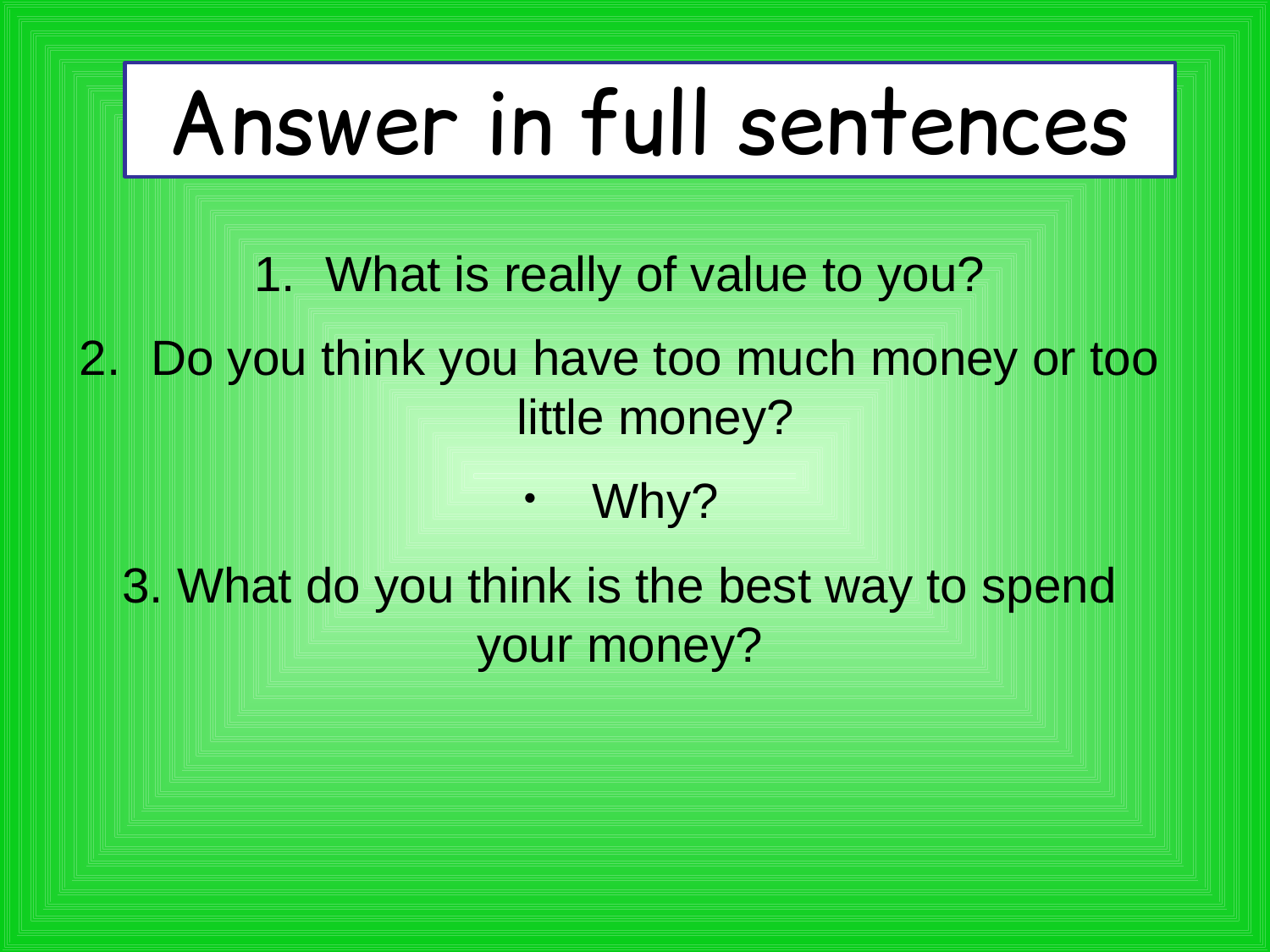

Answer in full sentences
What is really of value to you?
Do you think you have too much money or too little money?
Why?
3. What do you think is the best way to spend your money?